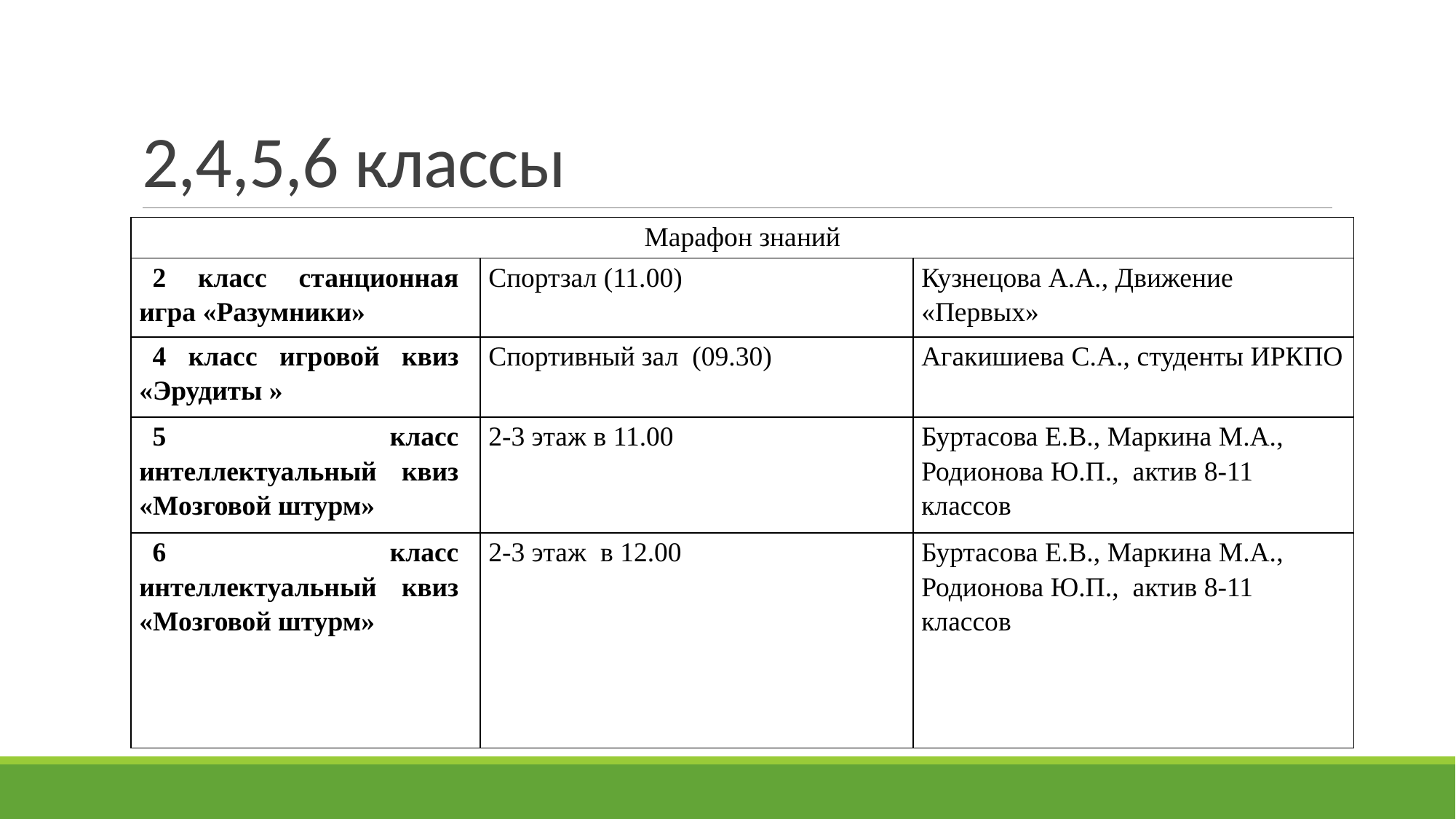

# 2,4,5,6 классы
| Марафон знаний |  |  |
| --- | --- | --- |
| 2 класс станционная игра «Разумники» | Спортзал (11.00) | Кузнецова А.А., Движение «Первых» |
| 4 класс игровой квиз «Эрудиты » | Спортивный зал (09.30) | Агакишиева С.А., студенты ИРКПО |
| 5 класс интеллектуальный квиз «Мозговой штурм» | 2-3 этаж в 11.00 | Буртасова Е.В., Маркина М.А., Родионова Ю.П., актив 8-11 классов |
| 6 класс интеллектуальный квиз «Мозговой штурм» | 2-3 этаж в 12.00 | Буртасова Е.В., Маркина М.А., Родионова Ю.П., актив 8-11 классов |